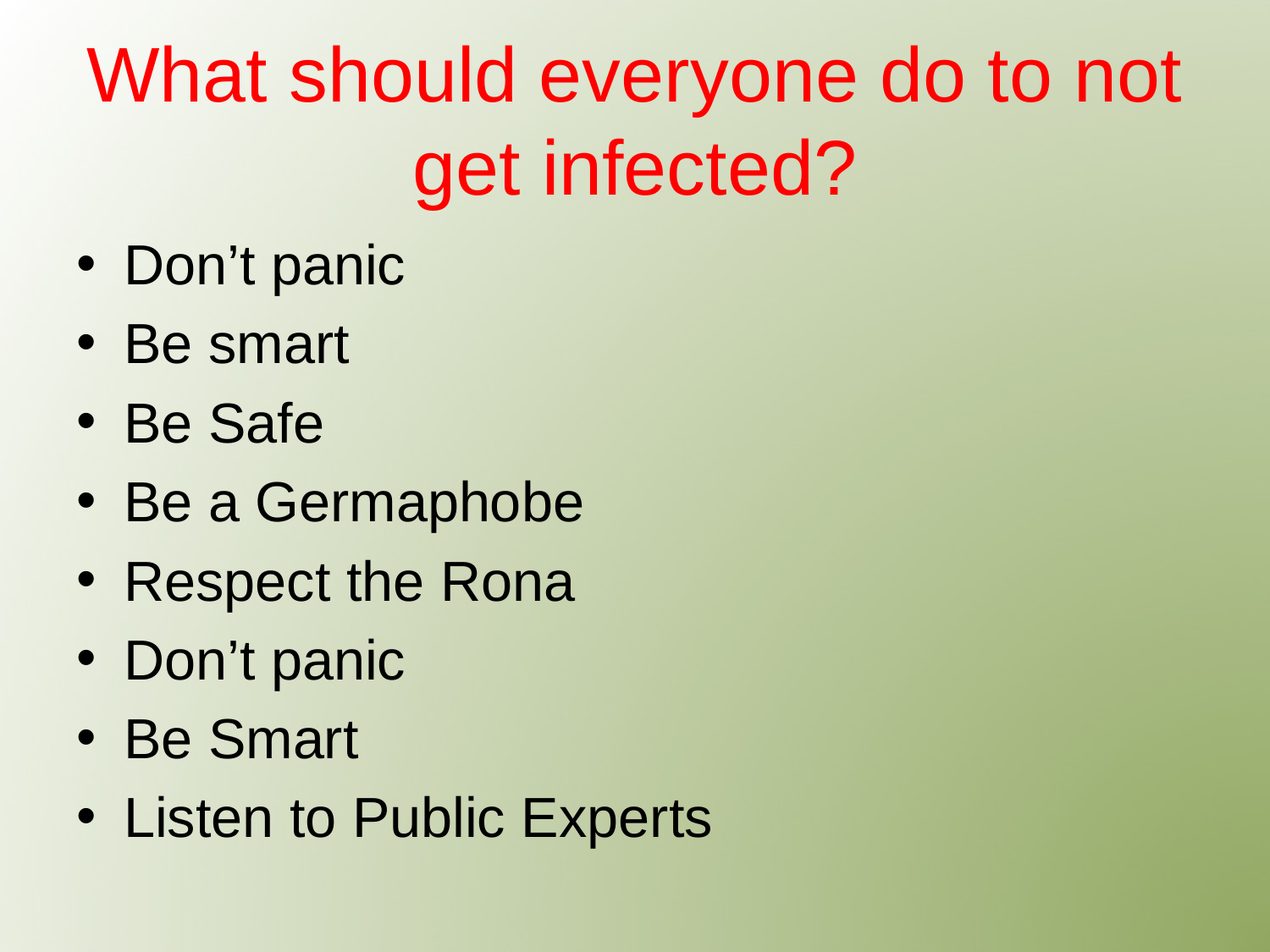

# What should everyone do to not get infected?
Don’t panic
Be smart
Be Safe
Be a Germaphobe
Respect the Rona
Don’t panic
Be Smart
Listen to Public Experts